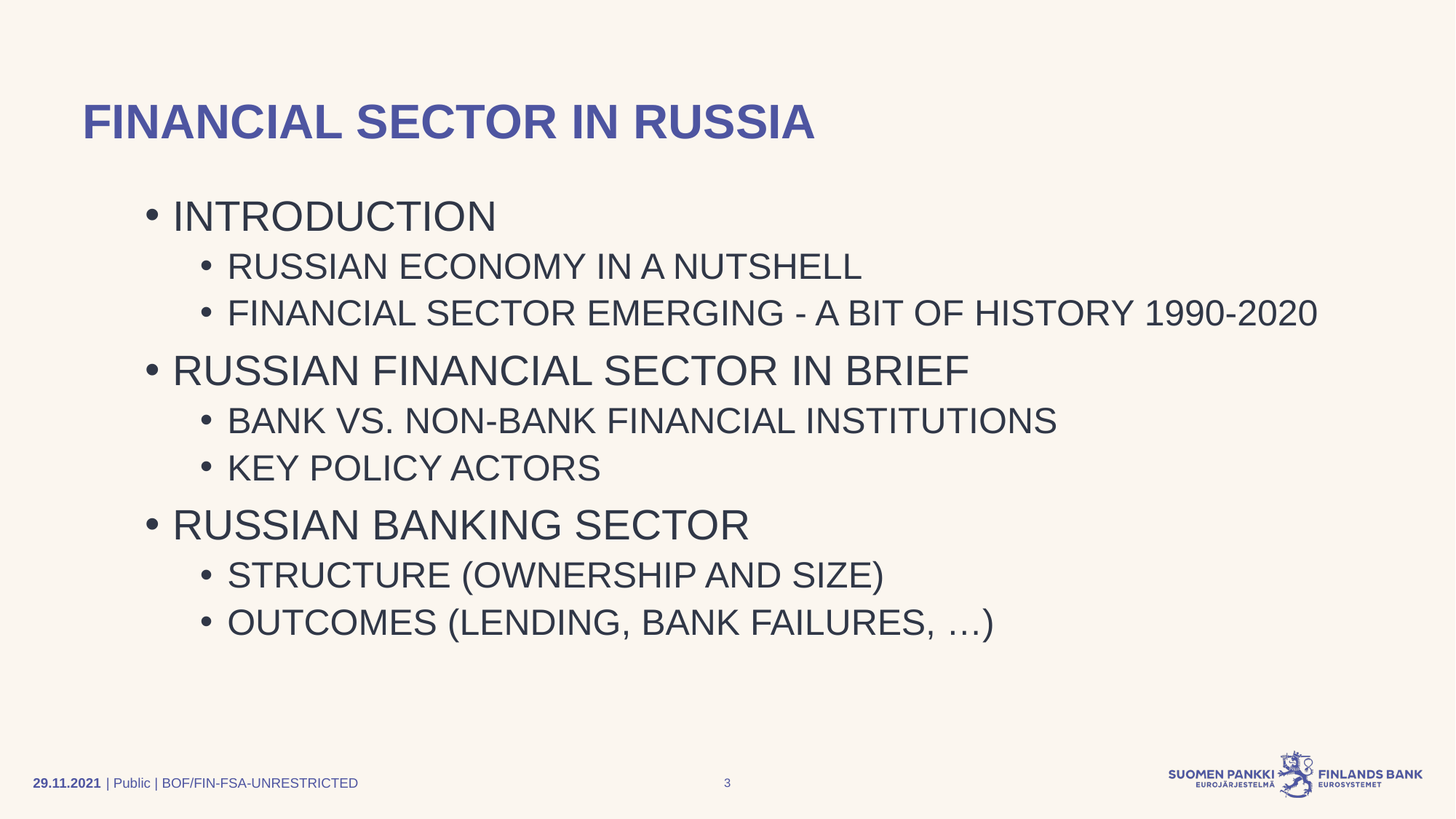

# Financial sector in Russia
Introduction
Russian economy in a nutshell
Financial sector emerging - A bit of history 1990-2020
Russian financial sector in brief
Bank vs. non-bank financial institutions
key policy actors
Russian banking sector
Structure (ownership and size)
Outcomes (lending, bank failures, …)

29.11.2021
3